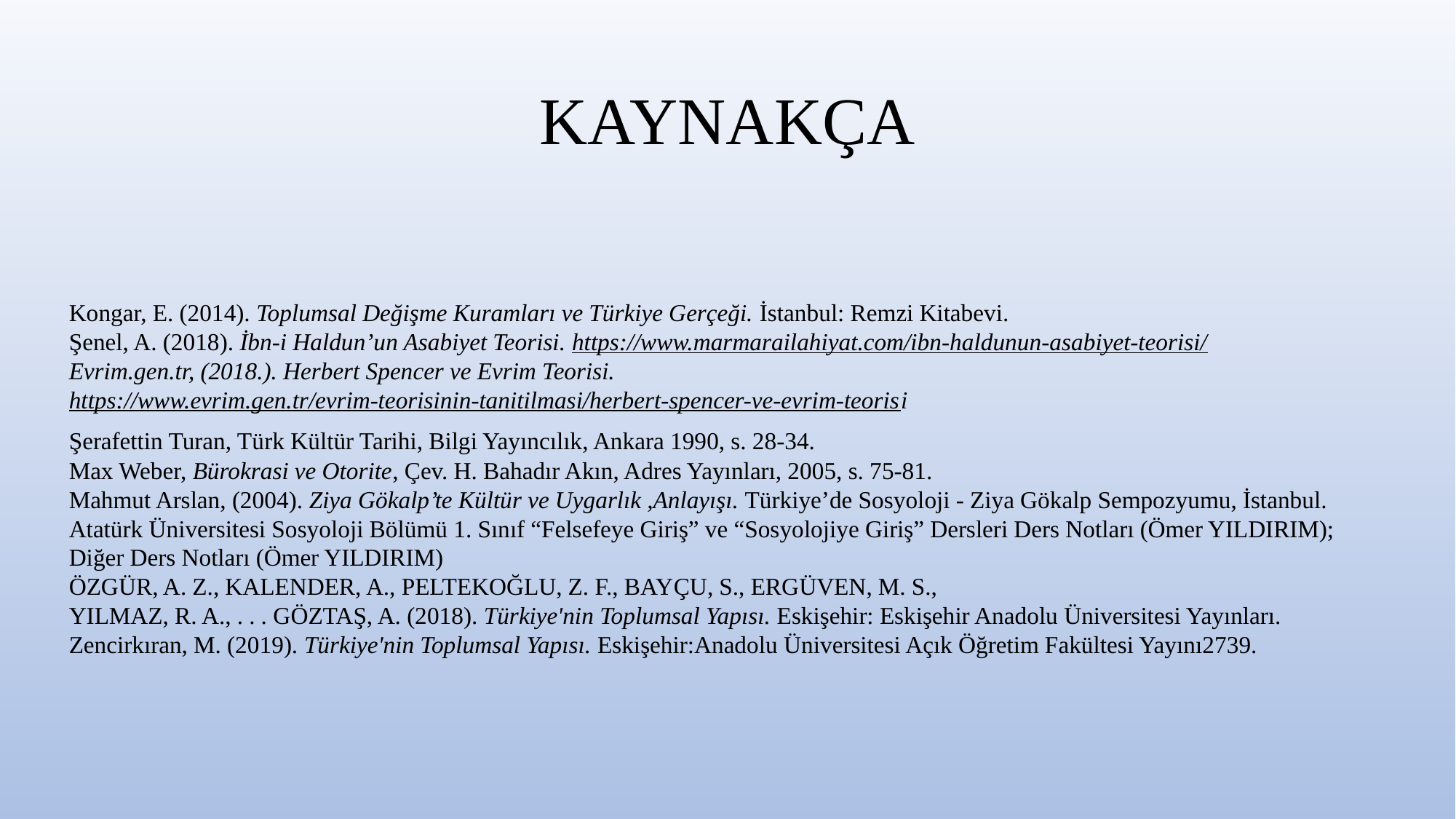

# KAYNAKÇA
Kongar, E. (2014). Toplumsal Değişme Kuramları ve Türkiye Gerçeği. İstanbul: Remzi Kitabevi.
Şenel, A. (2018). İbn-i Haldun’un Asabiyet Teorisi. https://www.marmarailahiyat.com/ibn-haldunun-asabiyet-teorisi/
Evrim.gen.tr, (2018.). Herbert Spencer ve Evrim Teorisi. https://www.evrim.gen.tr/evrim-teorisinin-tanitilmasi/herbert-spencer-ve-evrim-teorisi
Şerafettin Turan, Türk Kültür Tarihi, Bilgi Yayıncılık, Ankara 1990, s. 28-34.
Max Weber, Bürokrasi ve Otorite, Çev. H. Bahadır Akın, Adres Yayınları, 2005, s. 75-81.
Mahmut Arslan, (2004). Ziya Gökalp’te Kültür ve Uygarlık ,Anlayışı. Türkiye’de Sosyoloji - Ziya Gökalp Sempozyumu, İstanbul.
Atatürk Üniversitesi Sosyoloji Bölümü 1. Sınıf “Felsefeye Giriş” ve “Sosyolojiye Giriş” Dersleri Ders Notları (Ömer YILDIRIM); Diğer Ders Notları (Ömer YILDIRIM)
ÖZGÜR, A. Z., KALENDER, A., PELTEKOĞLU, Z. F., BAYÇU, S., ERGÜVEN, M. S.,
YILMAZ, R. A., . . . GÖZTAŞ, A. (2018). Türkiye'nin Toplumsal Yapısı. Eskişehir: Eskişehir Anadolu Üniversitesi Yayınları.
Zencirkıran, M. (2019). Türkiye'nin Toplumsal Yapısı. Eskişehir:Anadolu Üniversitesi Açık Öğretim Fakültesi Yayını2739.